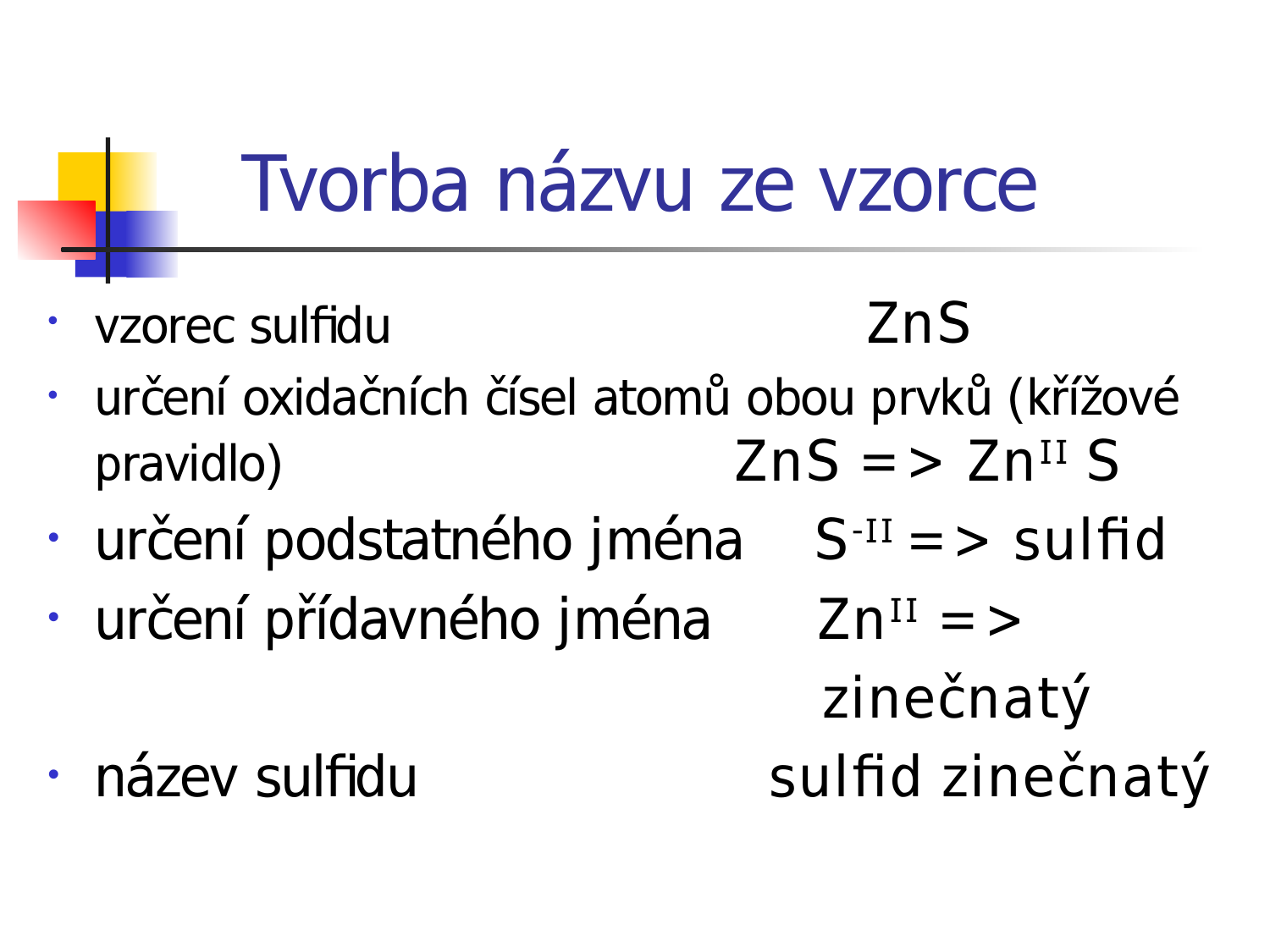

# Tvorba názvu ze vzorce
vzorec sulfidu		                ZnS
určení oxidačních čísel atomů obou prvků (křížové pravidlo)  	                      ZnS => ZnII S
určení podstatného jména    S-II => sulfid
určení přídavného jména      ZnII =>
                                               zinečnatý
název sulfidu                    sulfid zinečnatý